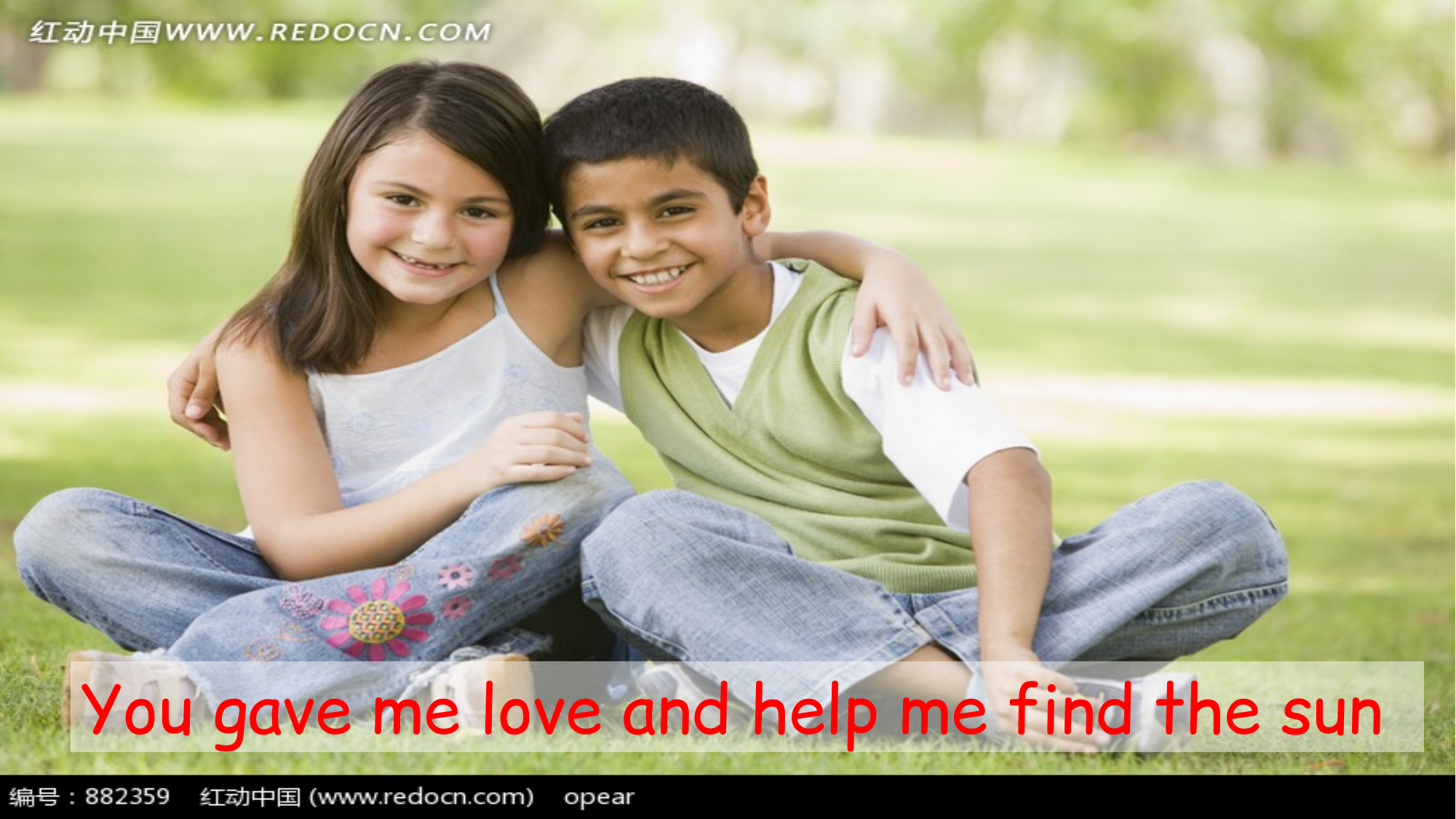

You gave me love and help me find the sun